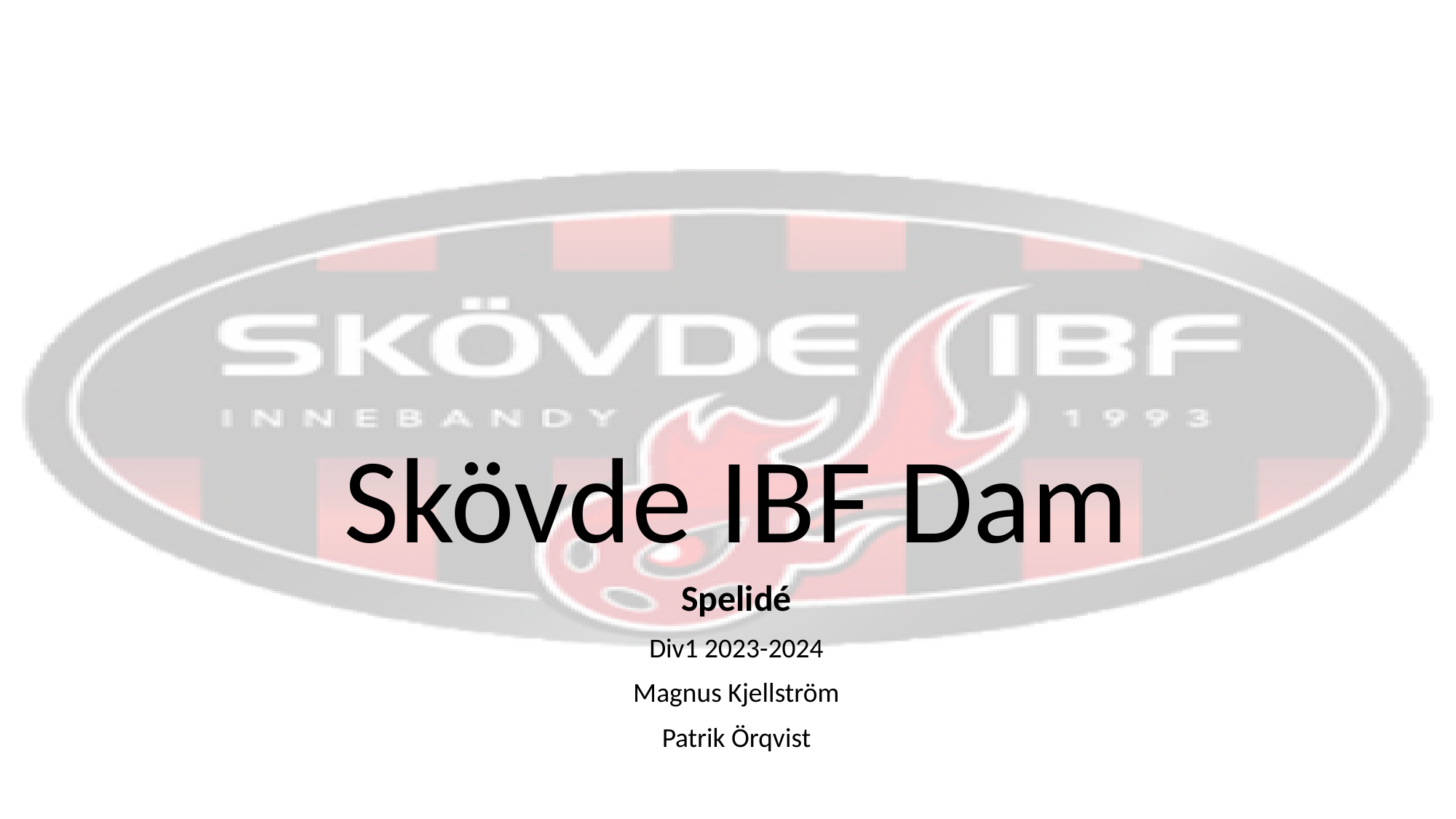

# Skövde IBF Dam

Spelidé
Div1 2023-2024
Magnus Kjellström
Patrik Örqvist